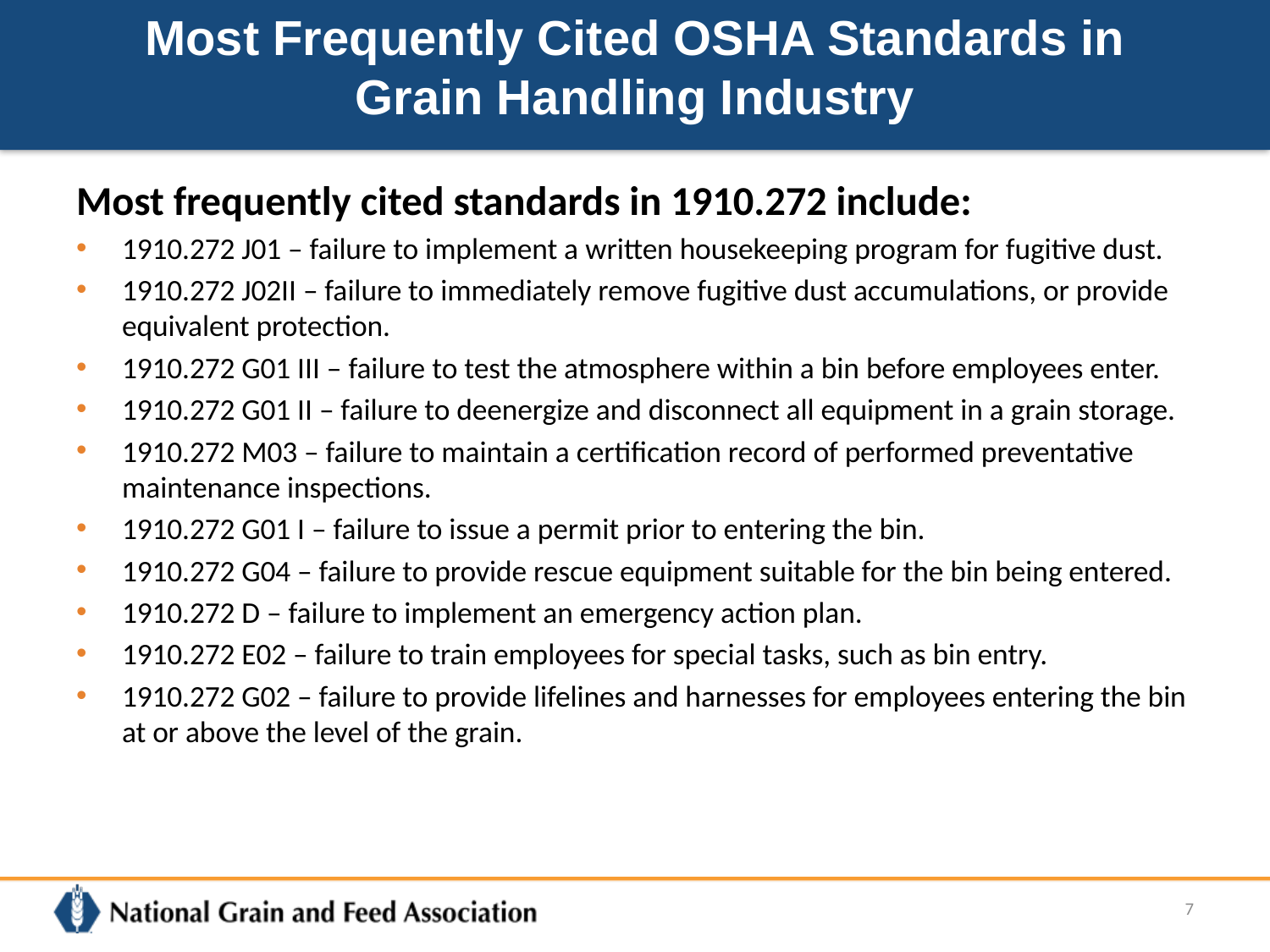

# Most Frequently Cited OSHA Standards in Grain Handling Industry
Most frequently cited standards in 1910.272 include:
1910.272 J01 – failure to implement a written housekeeping program for fugitive dust.
1910.272 J02II – failure to immediately remove fugitive dust accumulations, or provide equivalent protection.
1910.272 G01 III – failure to test the atmosphere within a bin before employees enter.
1910.272 G01 II – failure to deenergize and disconnect all equipment in a grain storage.
1910.272 M03 – failure to maintain a certification record of performed preventative maintenance inspections.
1910.272 G01 I – failure to issue a permit prior to entering the bin.
1910.272 G04 – failure to provide rescue equipment suitable for the bin being entered.
1910.272 D – failure to implement an emergency action plan.
1910.272 E02 – failure to train employees for special tasks, such as bin entry.
1910.272 G02 – failure to provide lifelines and harnesses for employees entering the bin at or above the level of the grain.

7